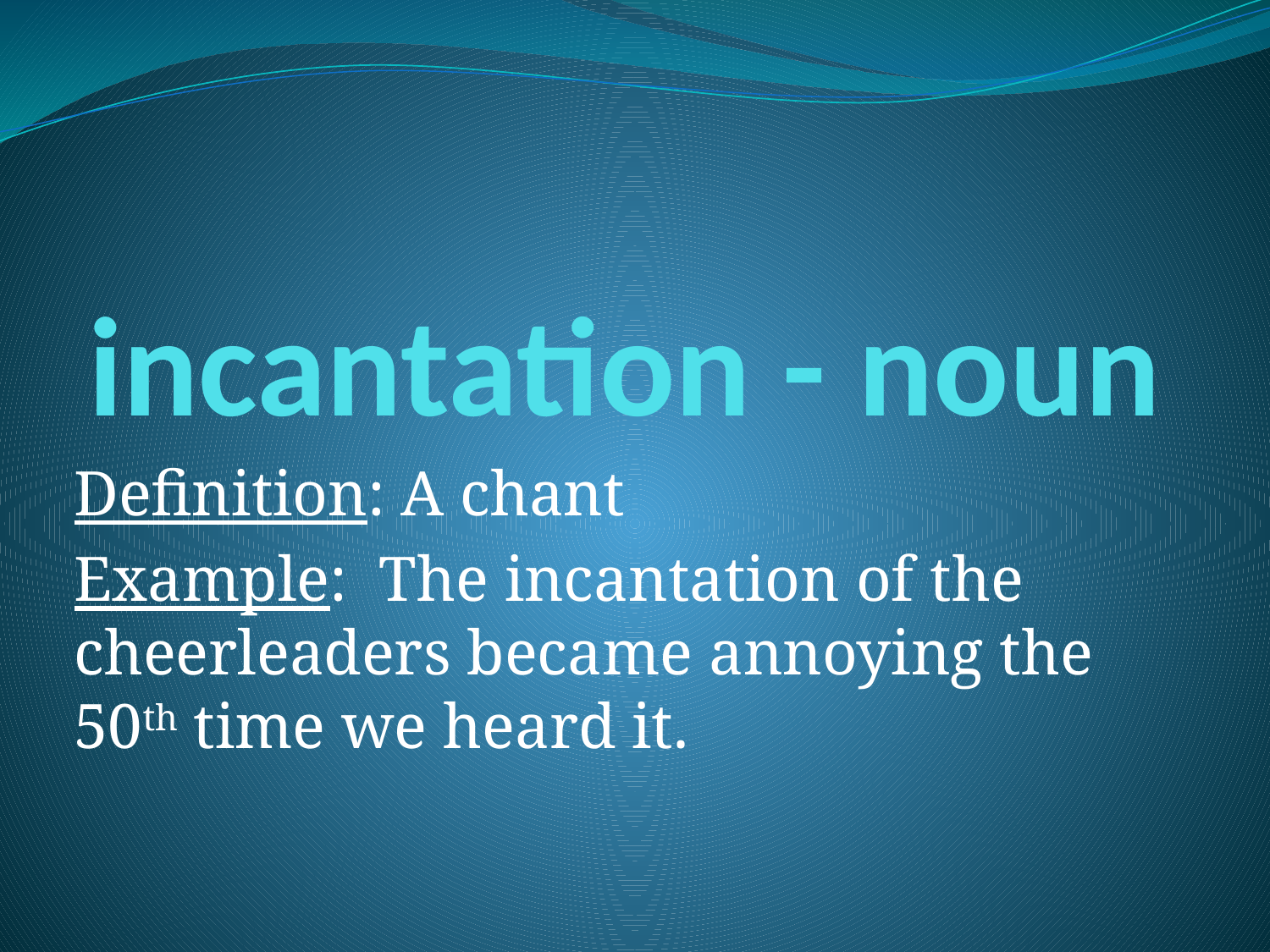

# incantation - noun
Definition: A chant
Example:  The incantation of the cheerleaders became annoying the 50th time we heard it.